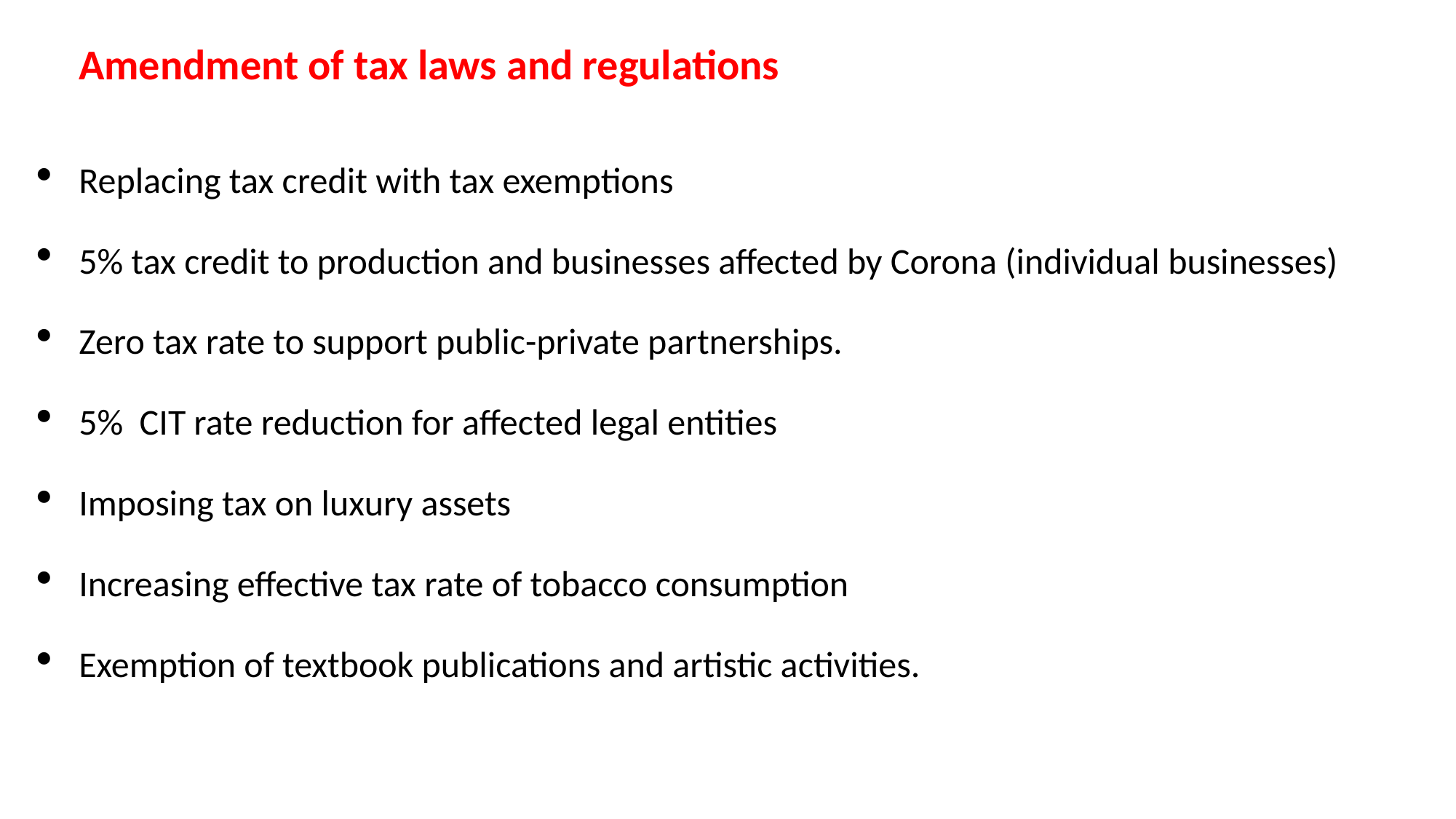

# Amendment of tax laws and regulations
Replacing tax credit with tax exemptions
5% tax credit to production and businesses affected by Corona (individual businesses)
Zero tax rate to support public-private partnerships.
5%  CIT rate reduction for affected legal entities
Imposing tax on luxury assets
Increasing effective tax rate of tobacco consumption
Exemption of textbook publications and artistic activities.